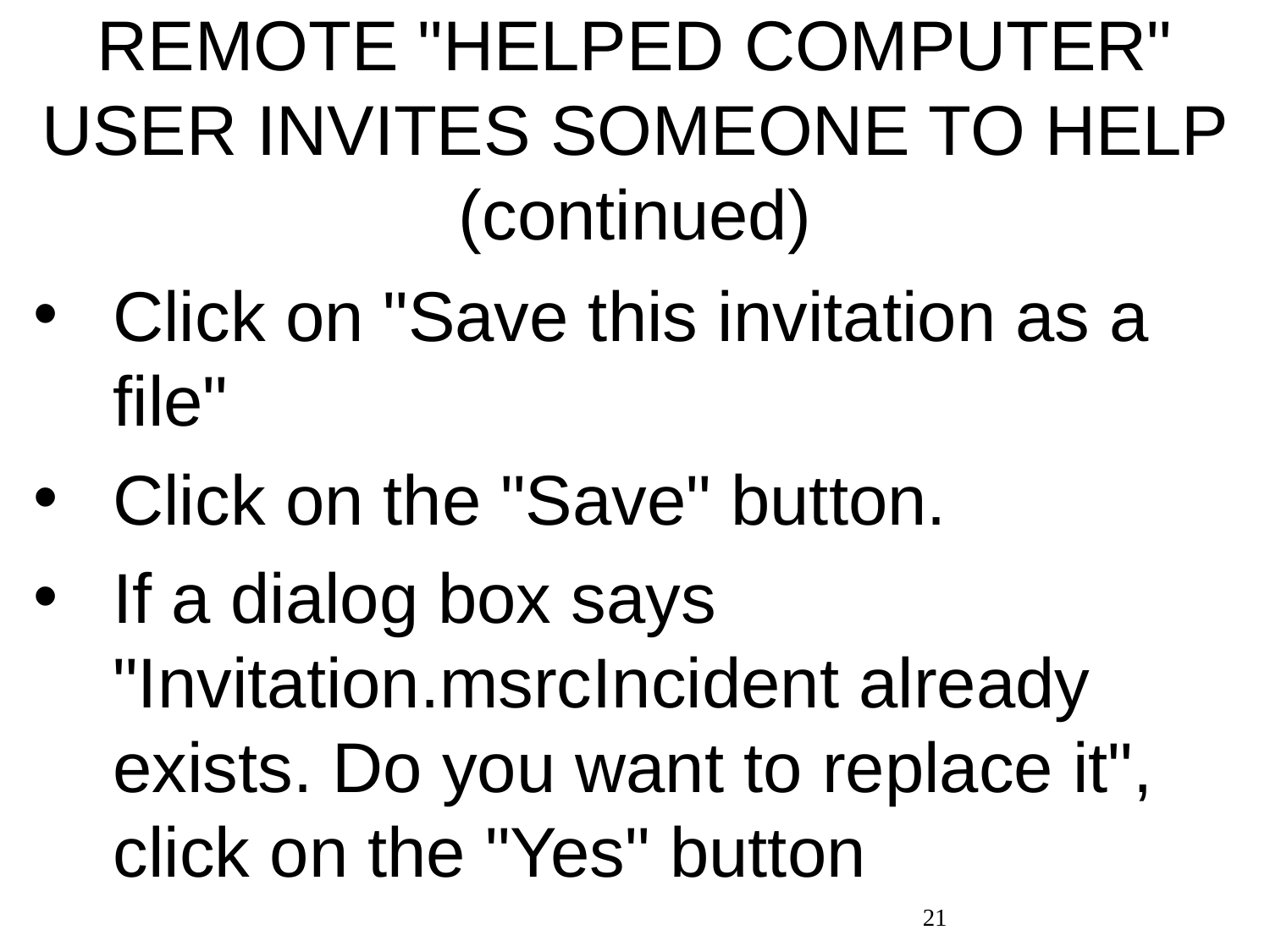

# REMOTE "HELPED COMPUTER" USER INVITES SOMEONE TO HELP (continued)
Click on "Save this invitation as a file"
Click on the "Save" button.
If a dialog box says "Invitation.msrcIncident already exists. Do you want to replace it", click on the "Yes" button

21